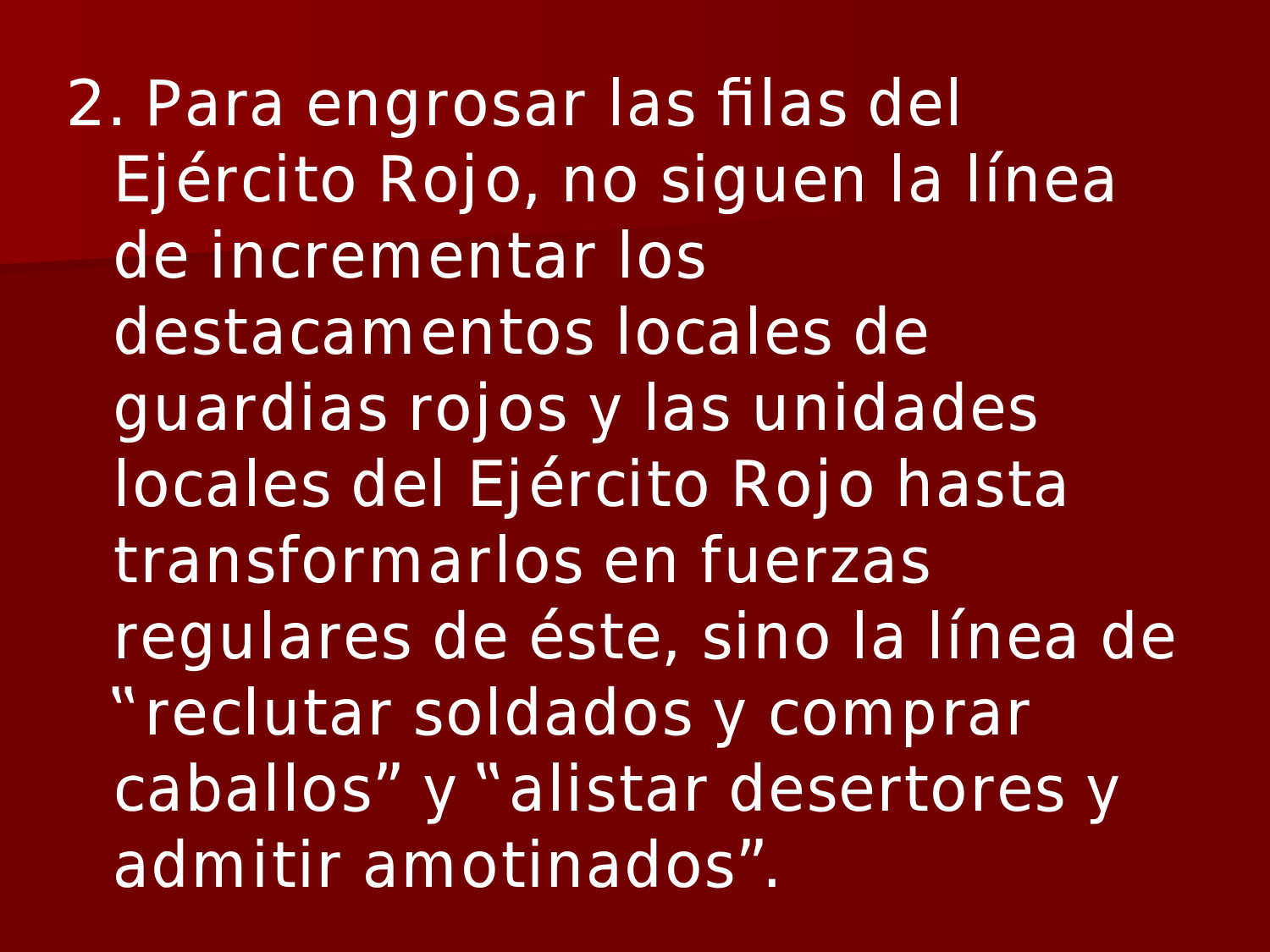

Para engrosar las filas del Ejército Rojo, no siguen la línea de incrementar los destacamentos locales de guardias rojos y las unidades locales del Ejército Rojo hasta transformarlos en fuerzas regulares de éste, sino la línea de “reclutar soldados y comprar caballos” y “alistar desertores y admitir amotinados”.